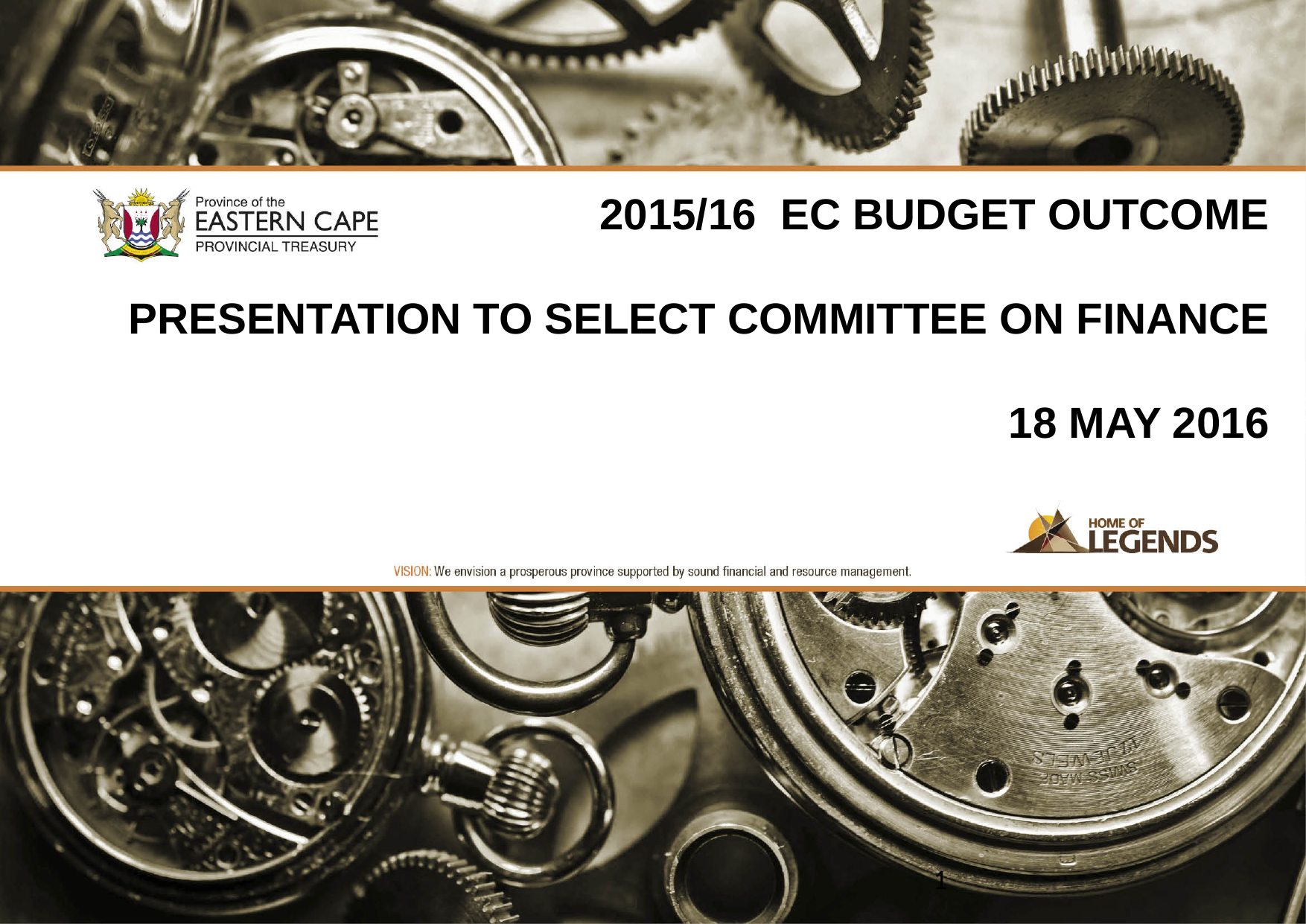

2015/16  EC BUDGET OUTCOME
PRESENTATION TO SELECT COMMITTEE ON FINANCE
18 MAY 2016

1